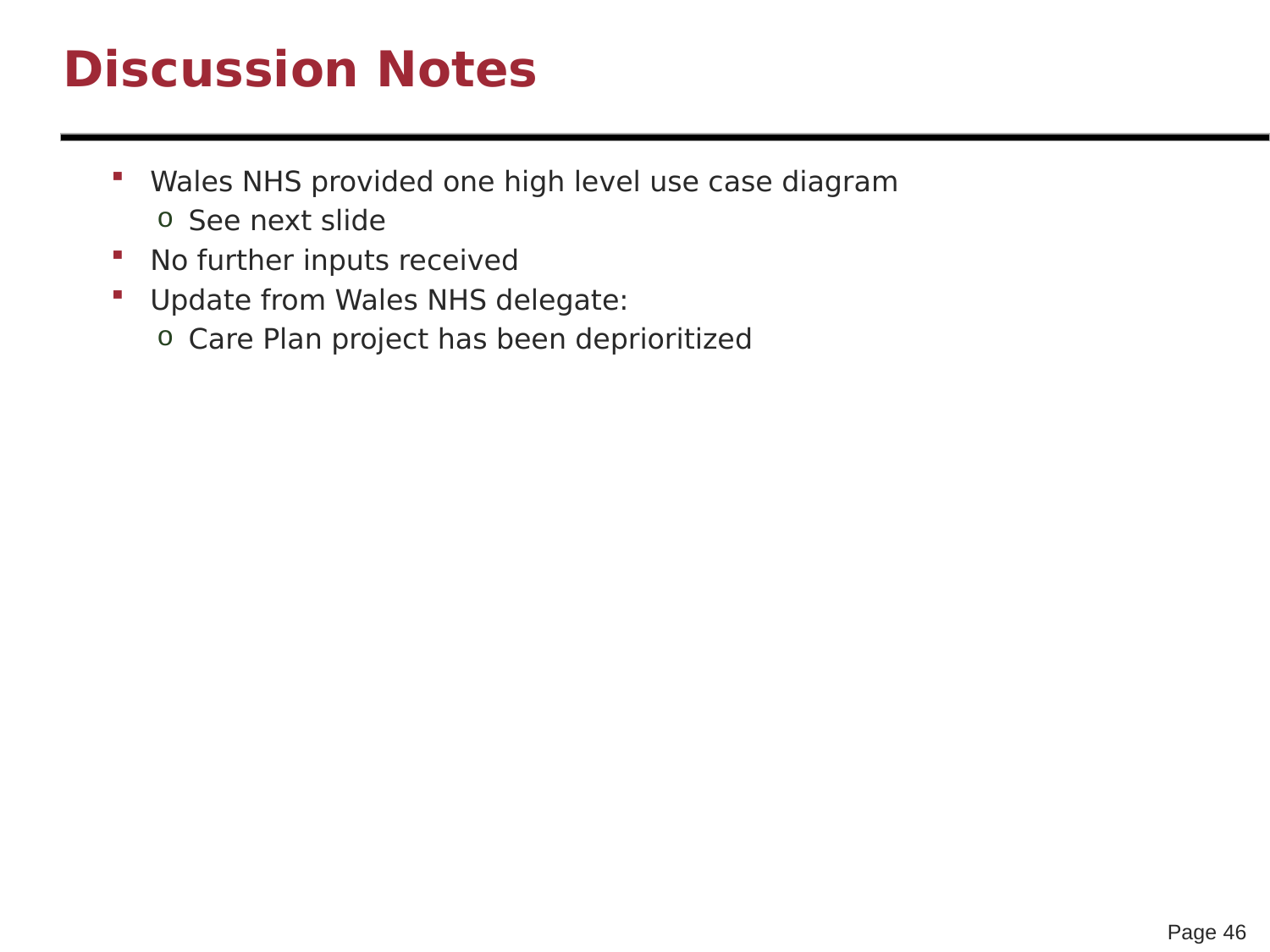

# Discussion Notes
Wales NHS provided one high level use case diagram
See next slide
No further inputs received
Update from Wales NHS delegate:
Care Plan project has been deprioritized